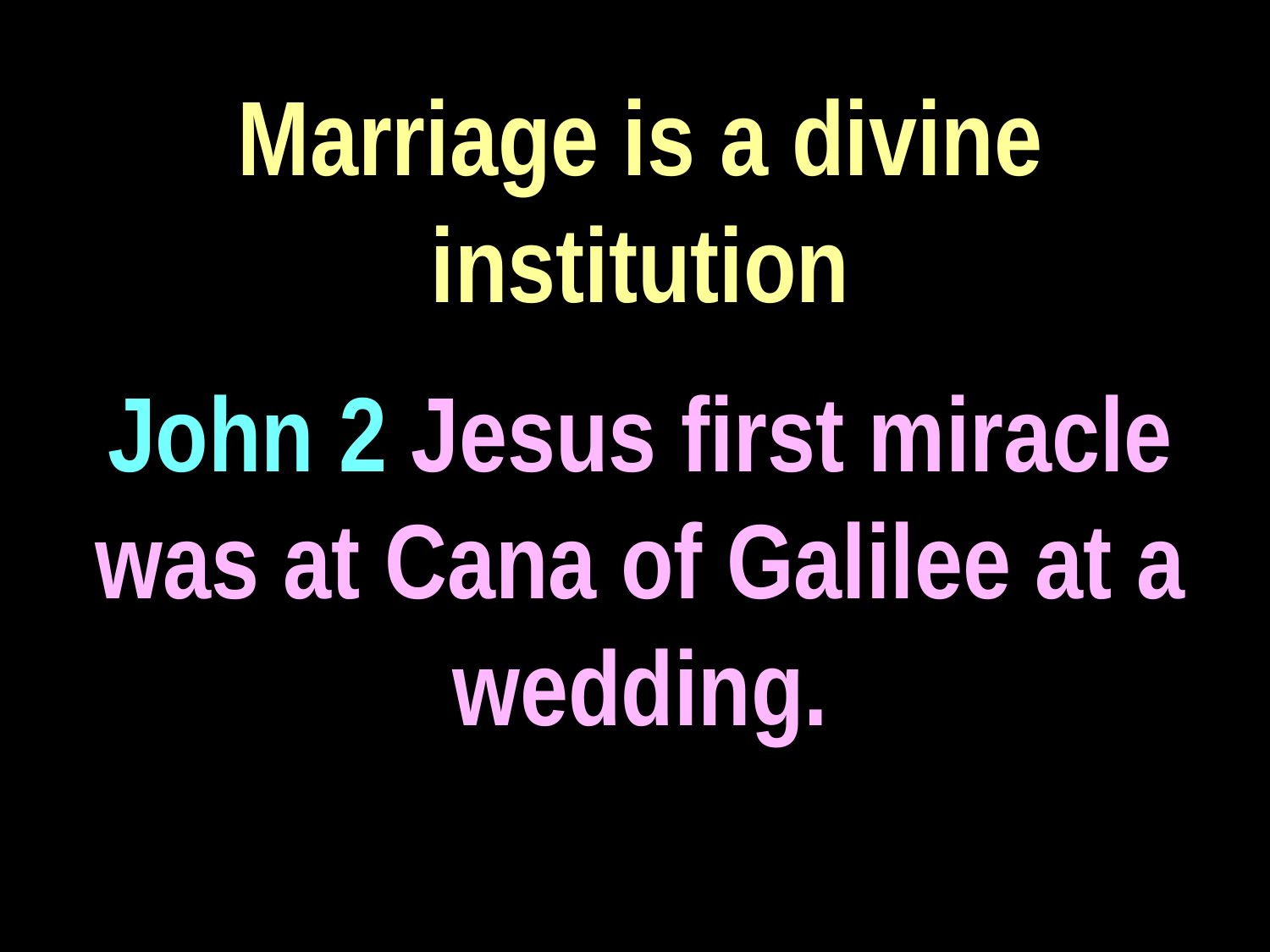

Marriage is a divine institution

John 2 Jesus first miracle was at Cana of Galilee at a wedding.